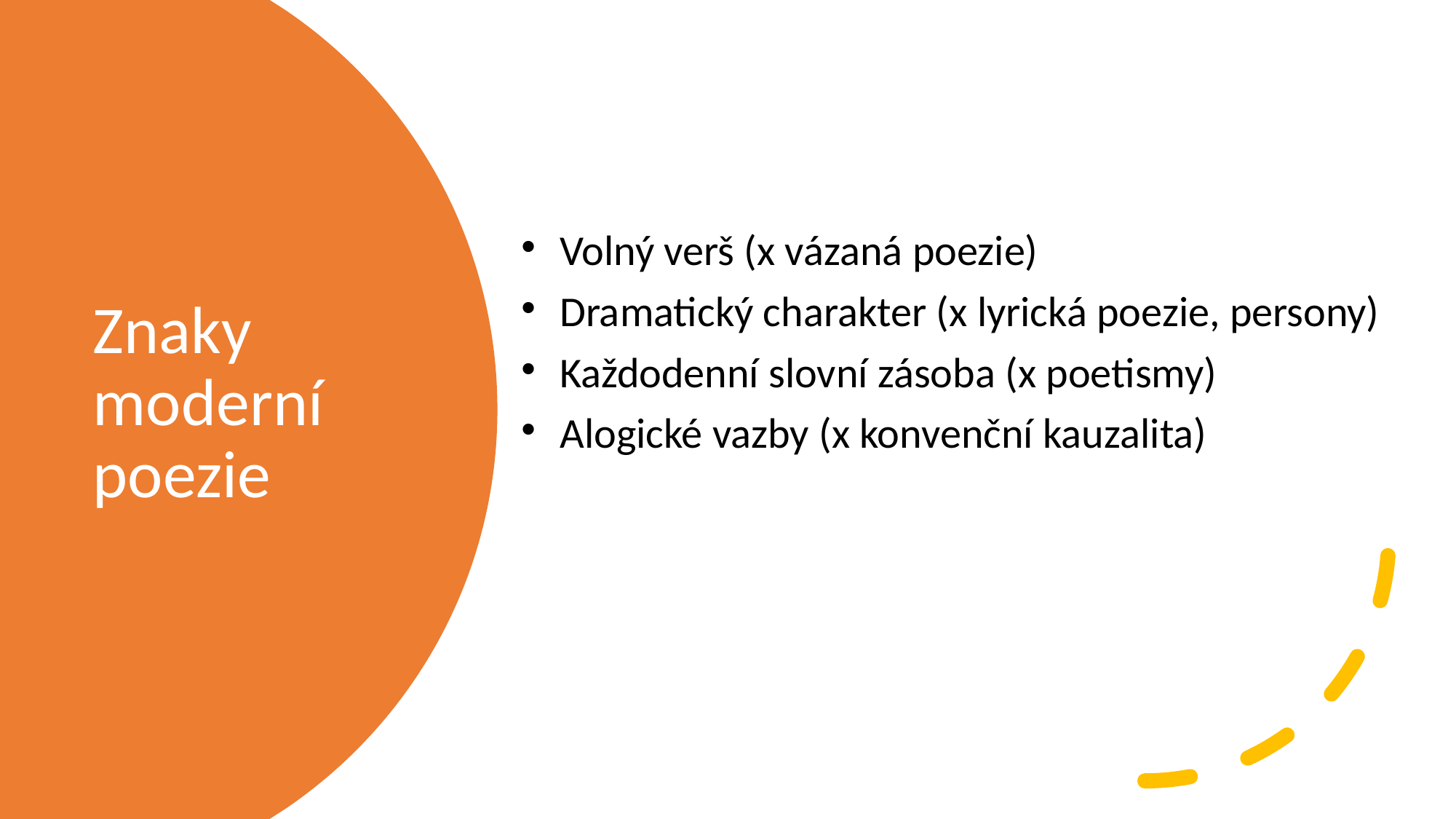

Volný verš (x vázaná poezie)
Dramatický charakter (x lyrická poezie, persony)
Každodenní slovní zásoba (x poetismy)
Alogické vazby (x konvenční kauzalita)

# Znaky moderní poezie